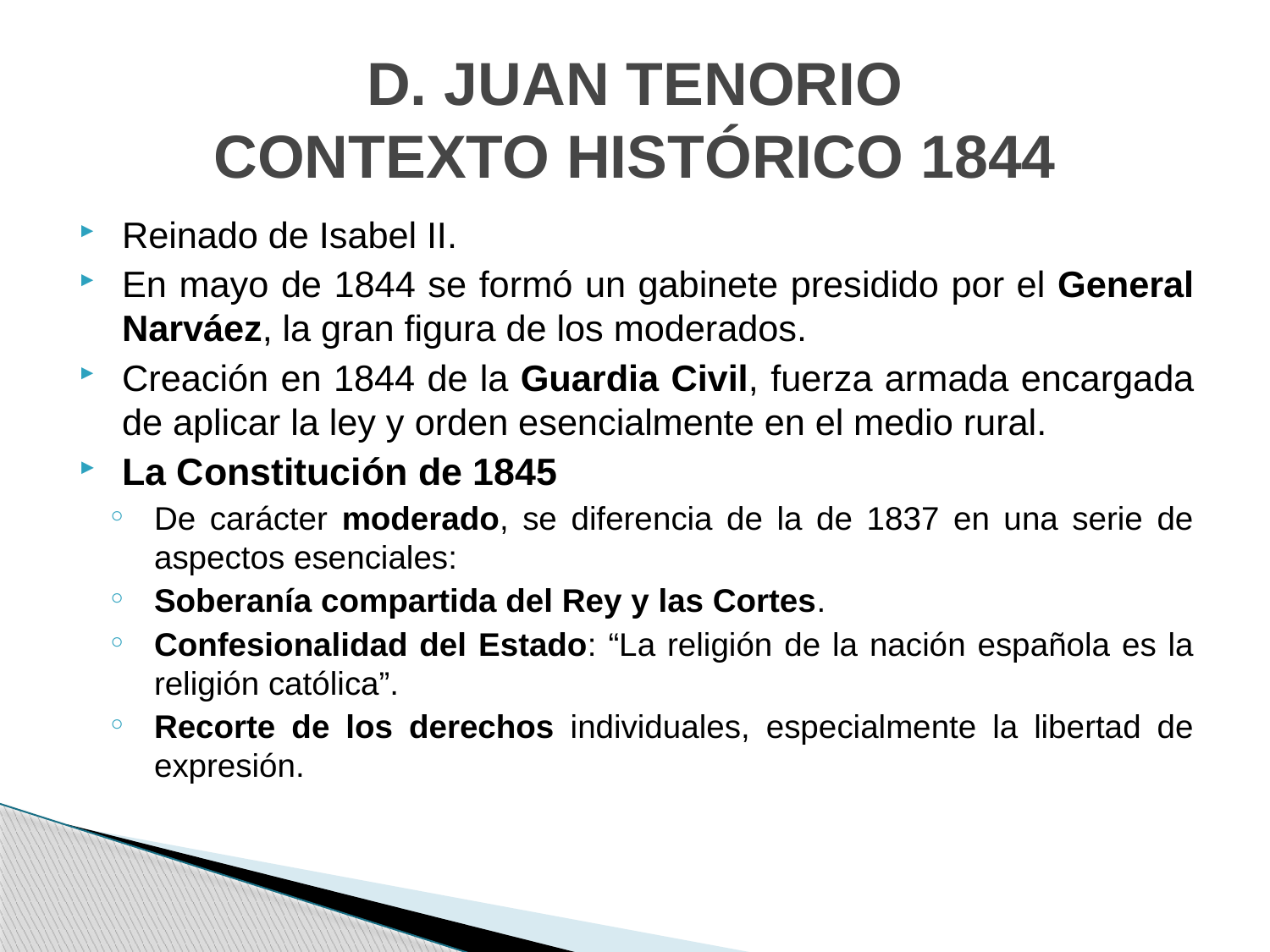

# D. JUAN TENORIO CONTEXTO HISTÓRICO 1844
Reinado de Isabel II.
En mayo de 1844 se formó un gabinete presidido por el General Narváez, la gran figura de los moderados.
Creación en 1844 de la Guardia Civil, fuerza armada encargada de aplicar la ley y orden esencialmente en el medio rural.
La Constitución de 1845
De carácter moderado, se diferencia de la de 1837 en una serie de aspectos esenciales:
Soberanía compartida del Rey y las Cortes.
Confesionalidad del Estado: “La religión de la nación española es la religión católica”.
Recorte de los derechos individuales, especialmente la libertad de expresión.